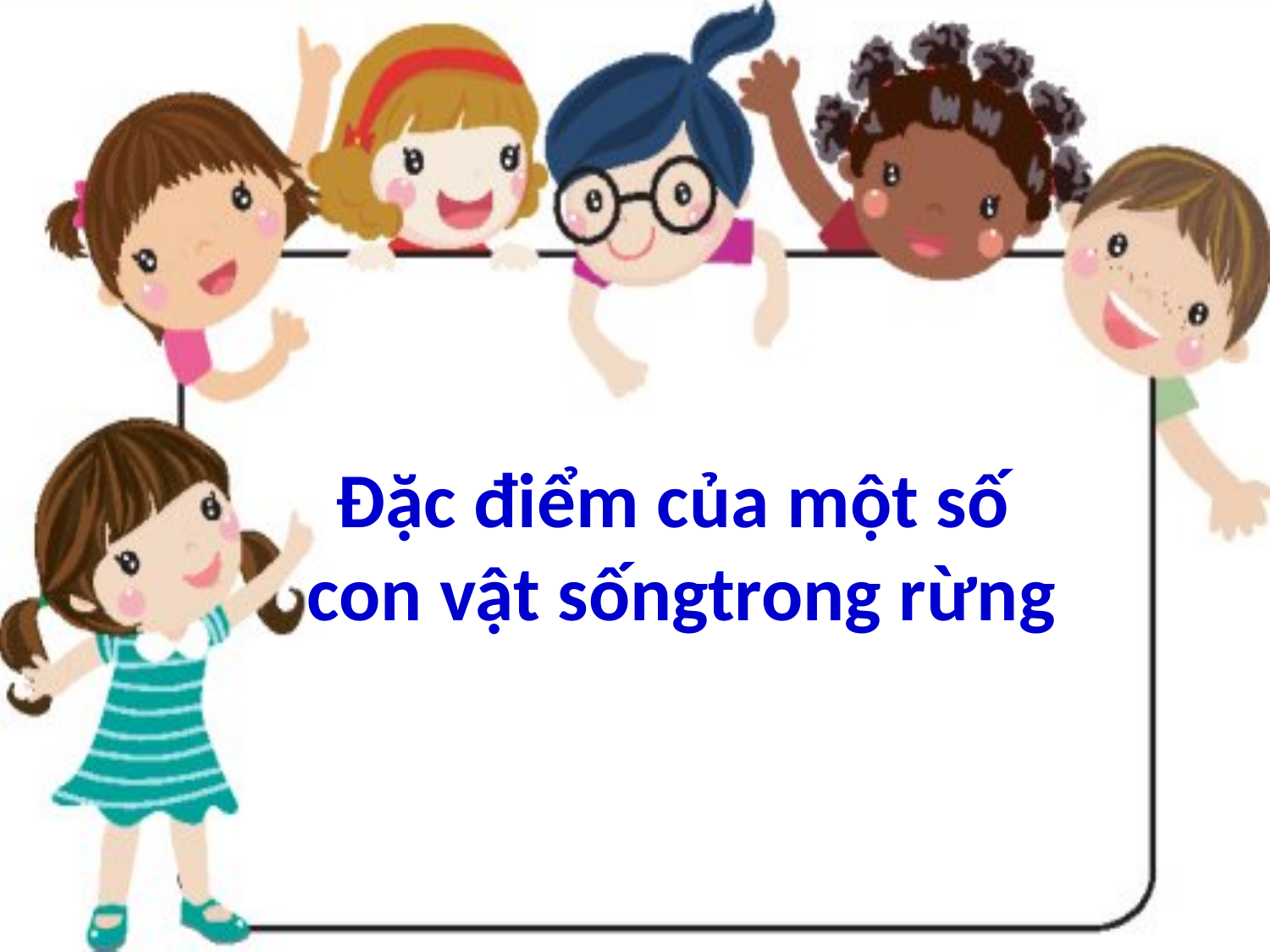

Đặc điểm của một số
con vật sốngtrong rừng